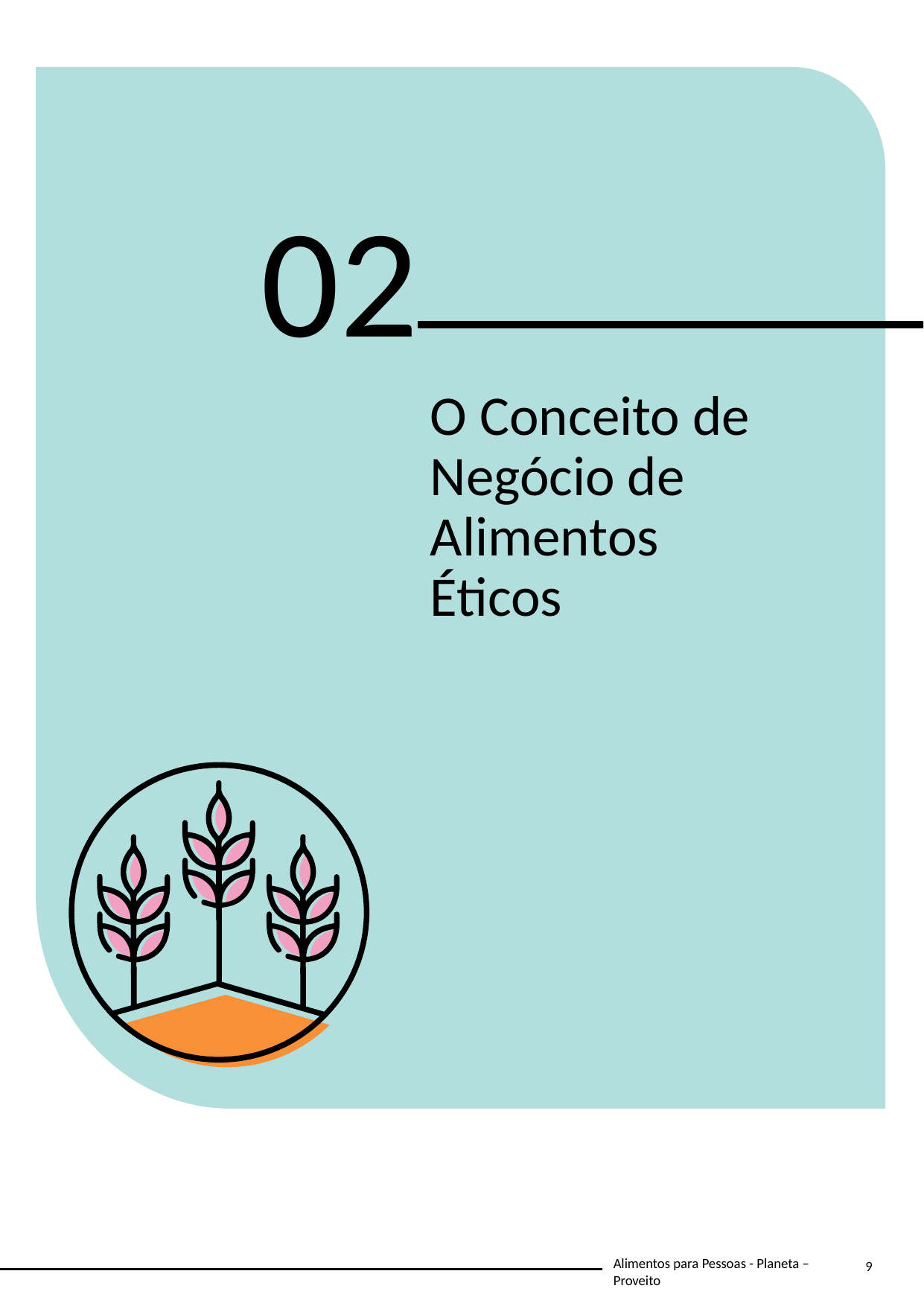

02
O Conceito de Negócio de Alimentos Éticos
9